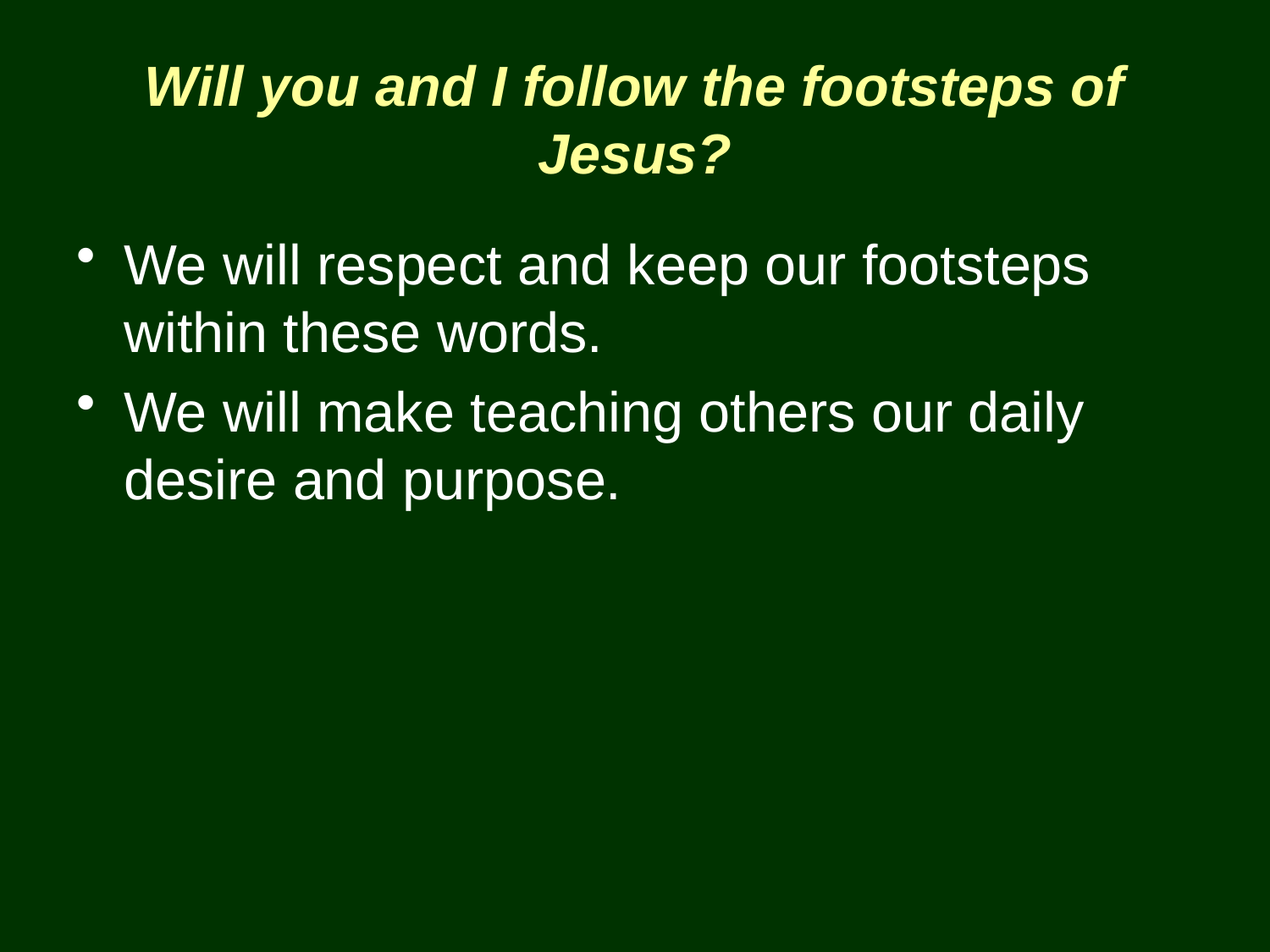

# Will you and I follow the footsteps of Jesus?
We will respect and keep our footsteps within these words.
We will make teaching others our daily desire and purpose.